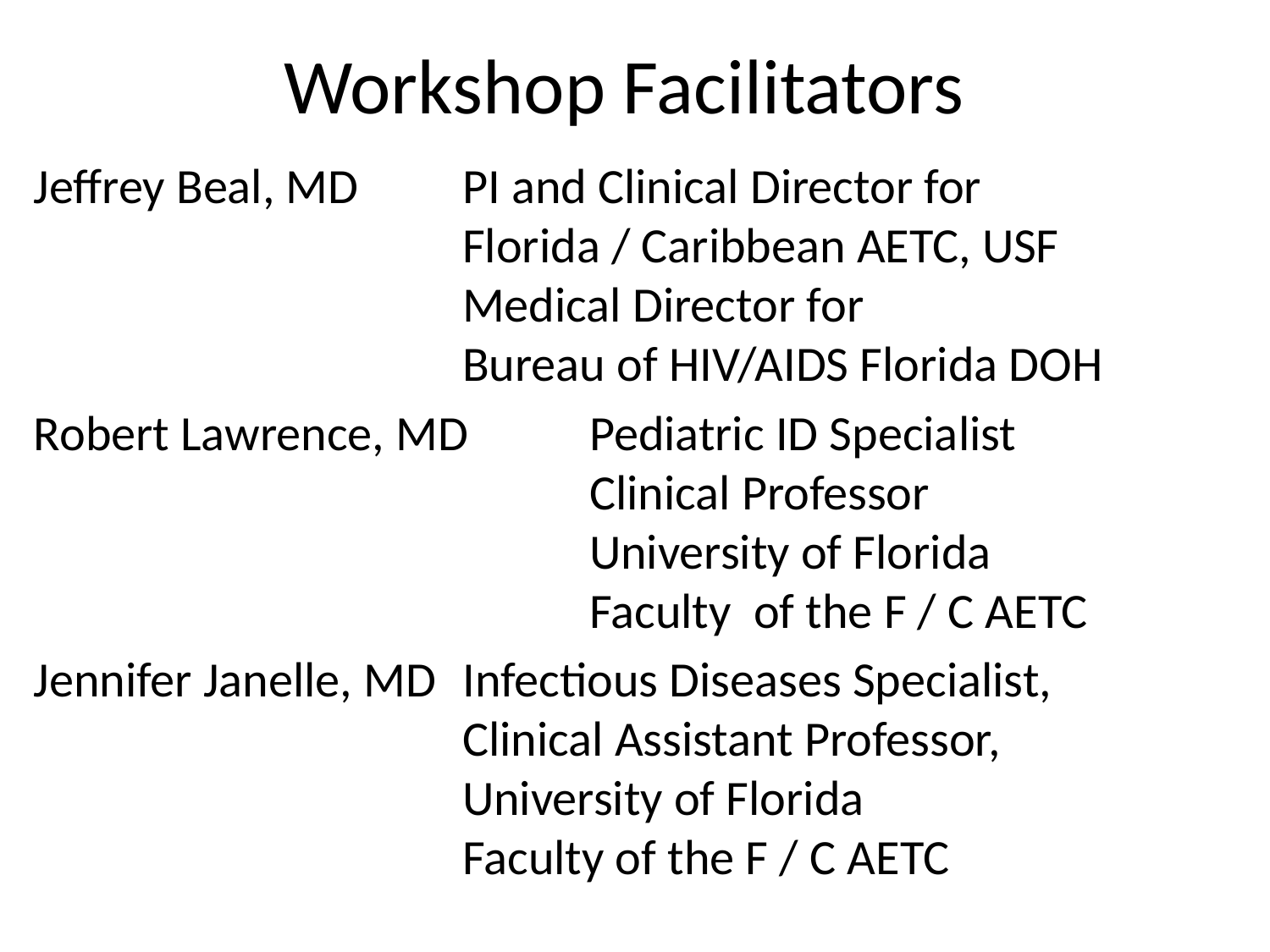

# Workshop Facilitators
Jeffrey Beal, MD  	PI and Clinical Director for    					Florida / Caribbean AETC, USF					Medical Director for 						Bureau of HIV/AIDS Florida DOH
Robert Lawrence, MD	Pediatric ID Specialist 						Clinical Professor							University of Florida						Faculty  of the F / C AETC
Jennifer Janelle, MD 	Infectious Diseases Specialist, 					Clinical Assistant Professor, 					University of Florida						Faculty of the F / C AETC